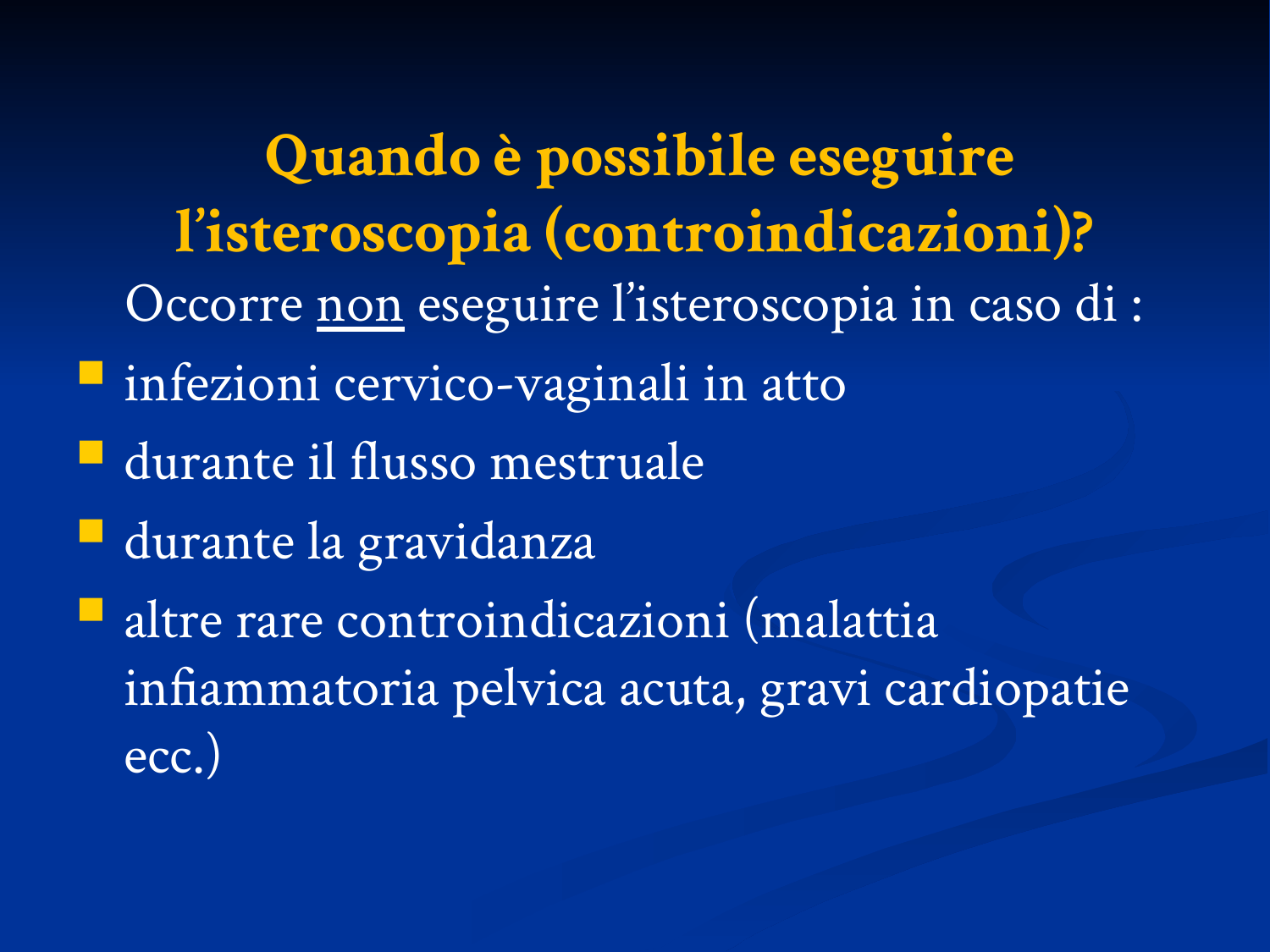

#
 Quando è possibile eseguire l’isteroscopia (controindicazioni)?
Occorre non eseguire l’isteroscopia in caso di :
infezioni cervico-vaginali in atto
durante il flusso mestruale
durante la gravidanza
altre rare controindicazioni (malattia infiammatoria pelvica acuta, gravi cardiopatie ecc.)